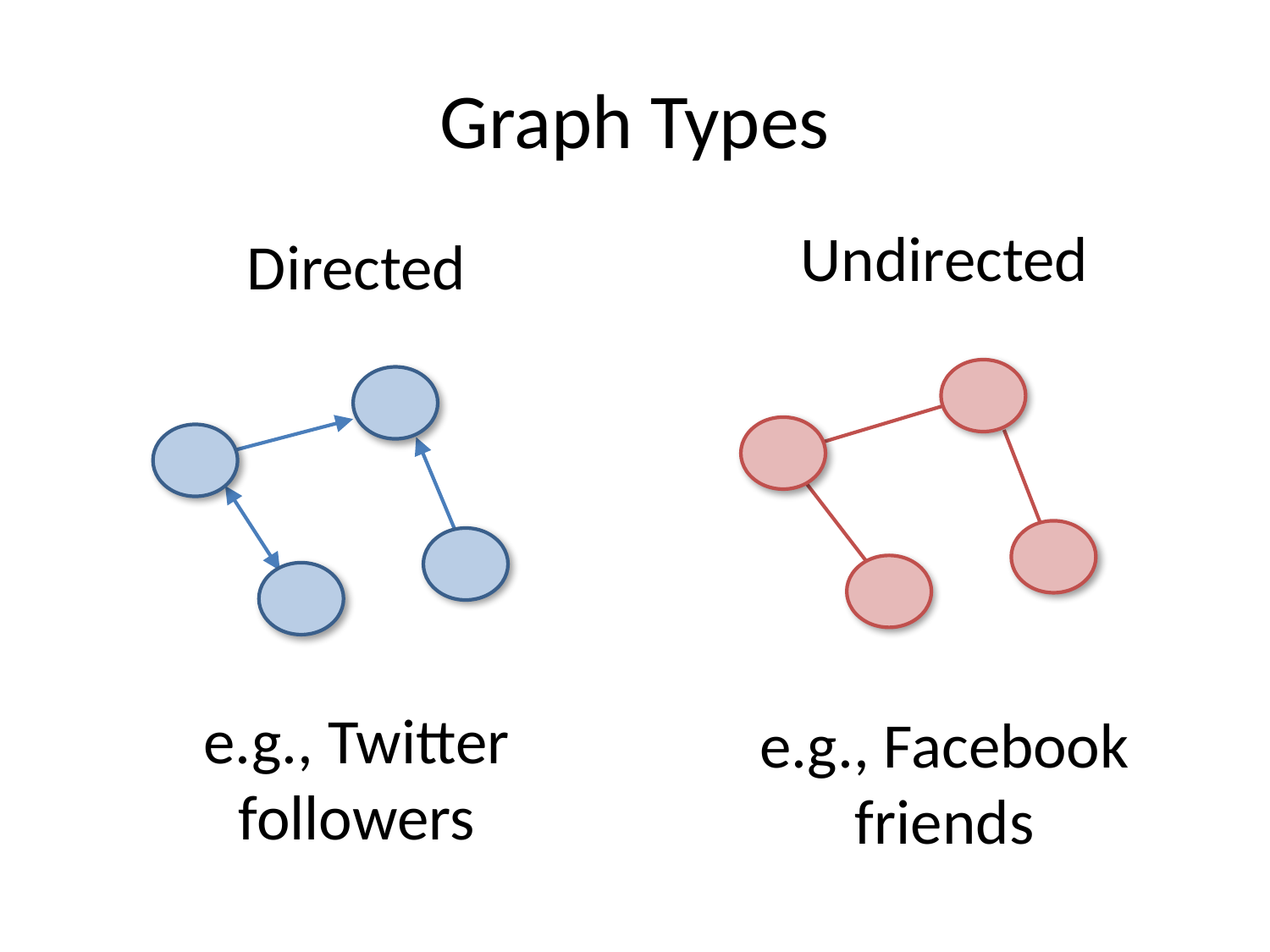

# Graph Types
Undirected
Directed

e.g., Twitter followers
e.g., Facebook friends